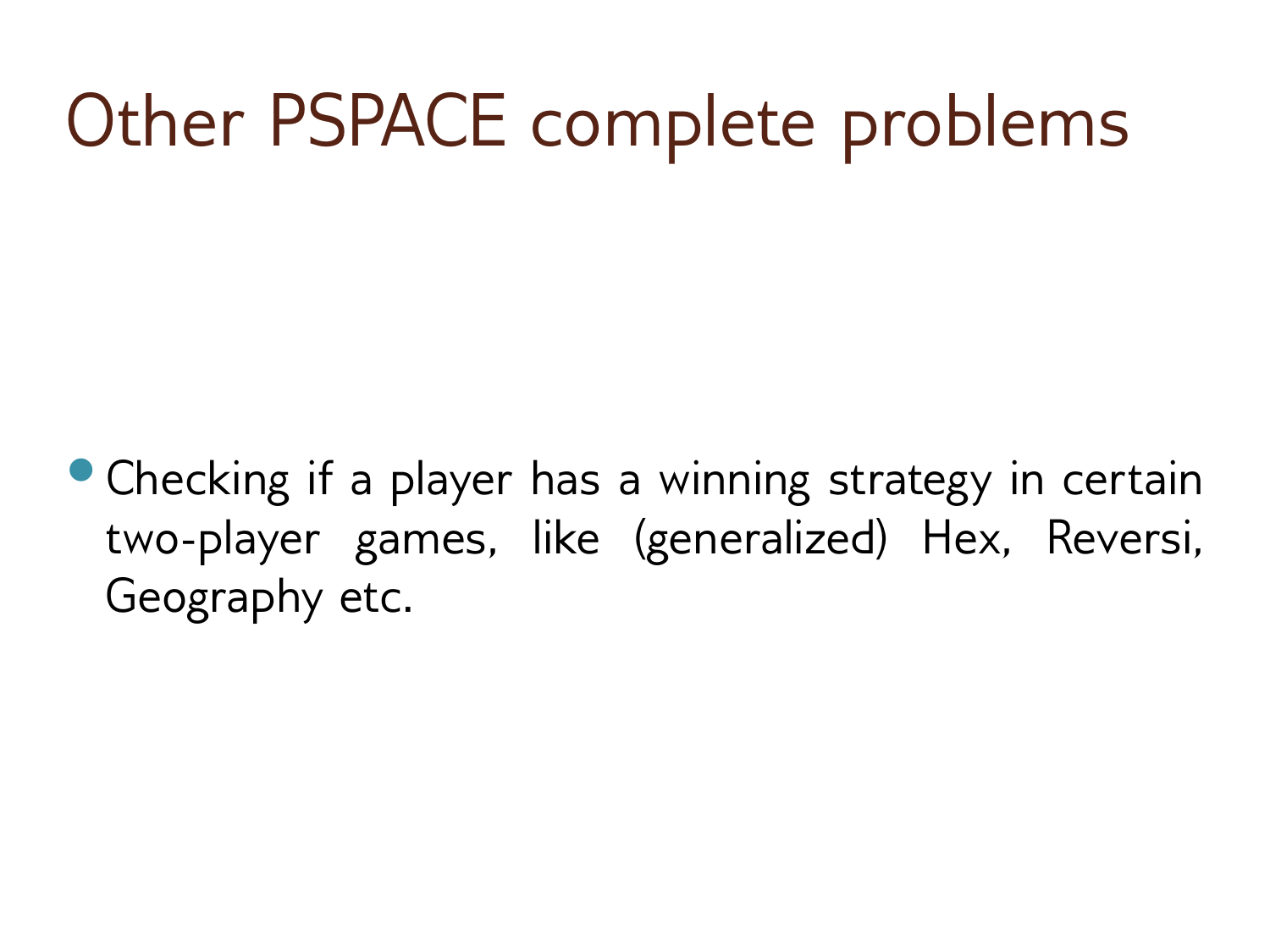

# Other PSPACE complete problems

Checking if a player has a winning strategy in certain two-player games, like (generalized) Hex, Reversi, Geography etc.